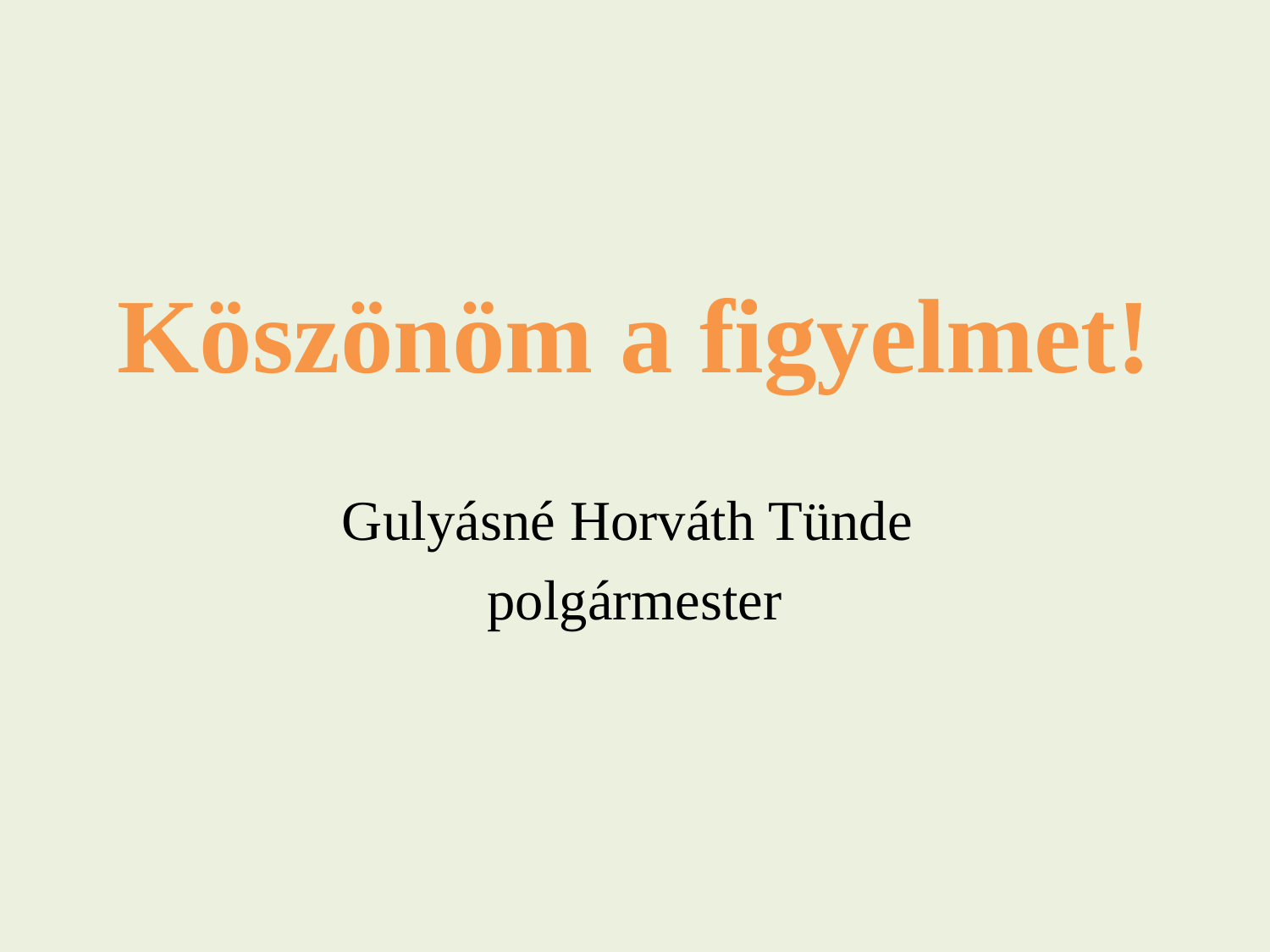

#

Köszönöm a figyelmet!

Gulyásné Horváth Tünde
polgármester